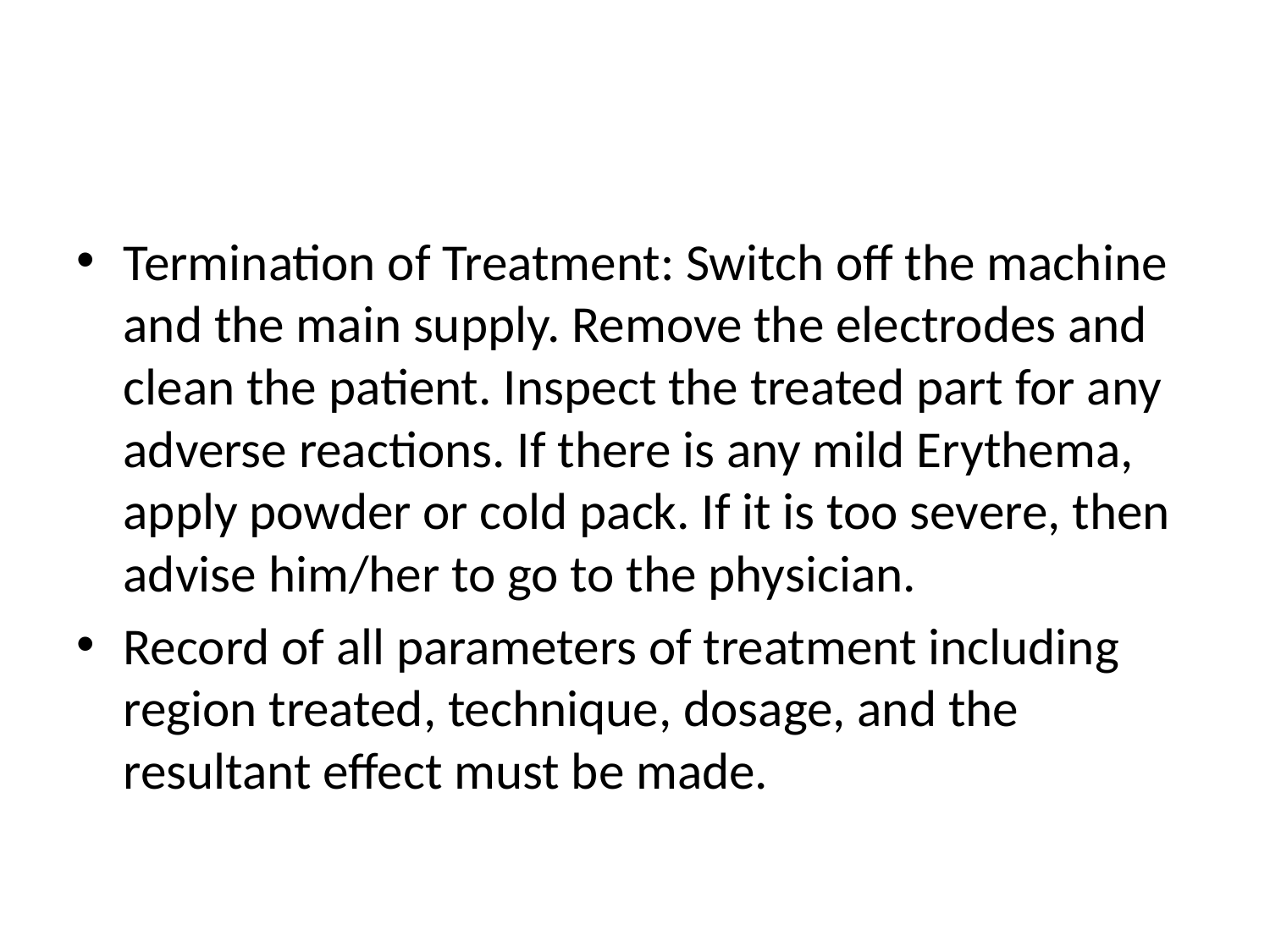

#
Termination of Treatment: Switch off the machine and the main supply. Remove the electrodes and clean the patient. Inspect the treated part for any adverse reactions. If there is any mild Erythema, apply powder or cold pack. If it is too severe, then advise him/her to go to the physician.
Record of all parameters of treatment including region treated, technique, dosage, and the resultant effect must be made.